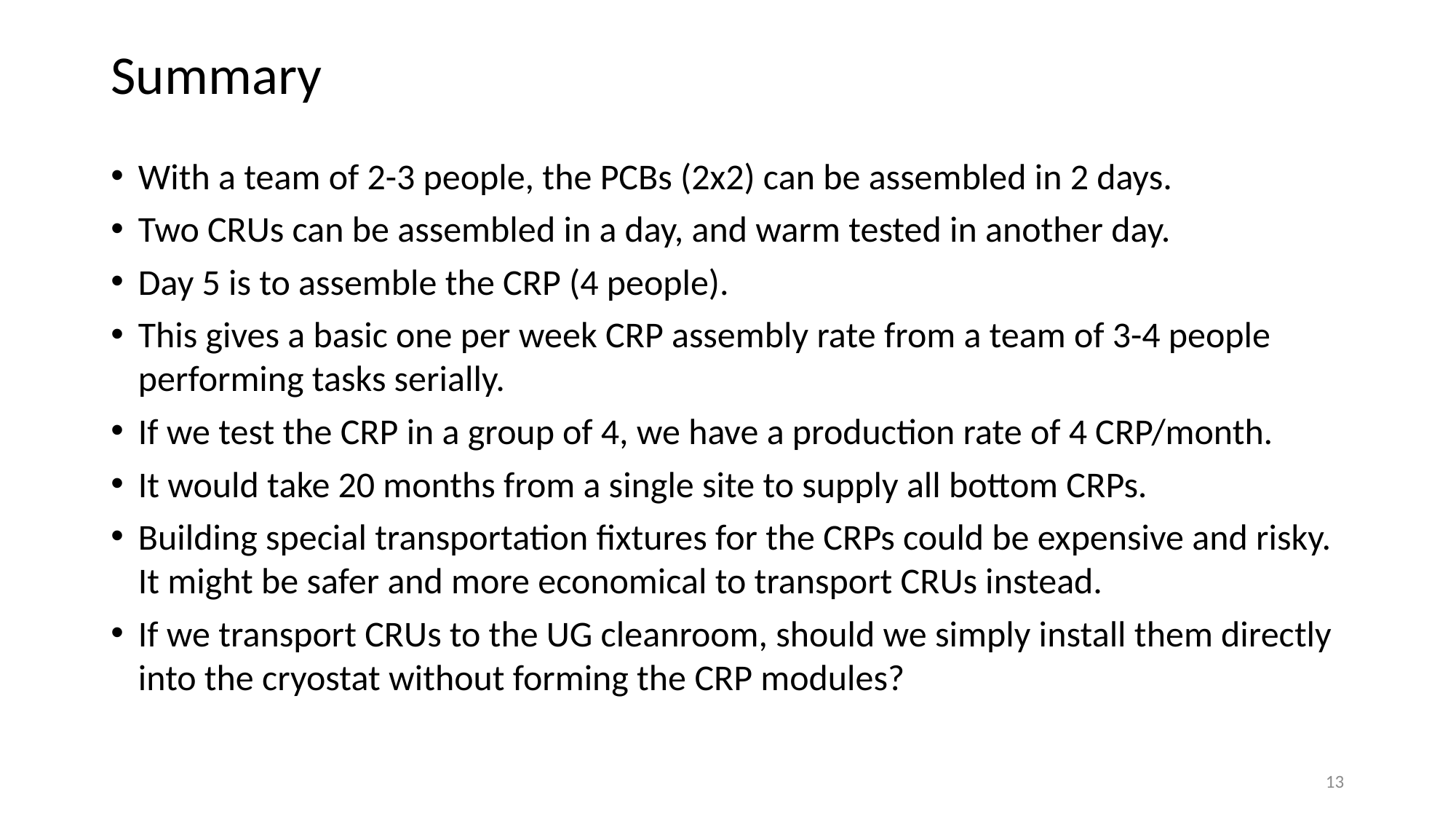

# Summary
With a team of 2-3 people, the PCBs (2x2) can be assembled in 2 days.
Two CRUs can be assembled in a day, and warm tested in another day.
Day 5 is to assemble the CRP (4 people).
This gives a basic one per week CRP assembly rate from a team of 3-4 people performing tasks serially.
If we test the CRP in a group of 4, we have a production rate of 4 CRP/month.
It would take 20 months from a single site to supply all bottom CRPs.
Building special transportation fixtures for the CRPs could be expensive and risky. It might be safer and more economical to transport CRUs instead.
If we transport CRUs to the UG cleanroom, should we simply install them directly into the cryostat without forming the CRP modules?

13